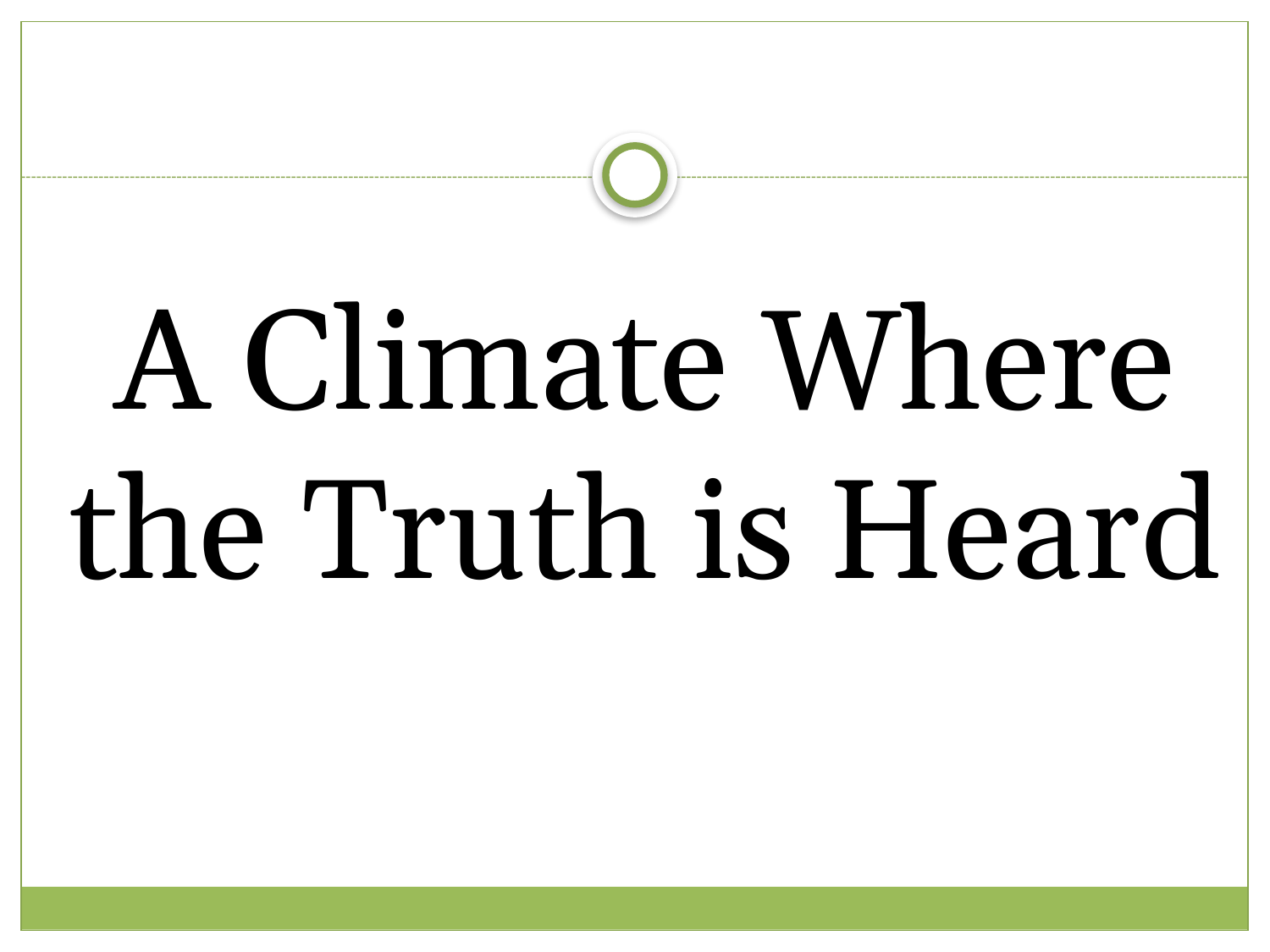

# A Climate Where the Truth is Heard